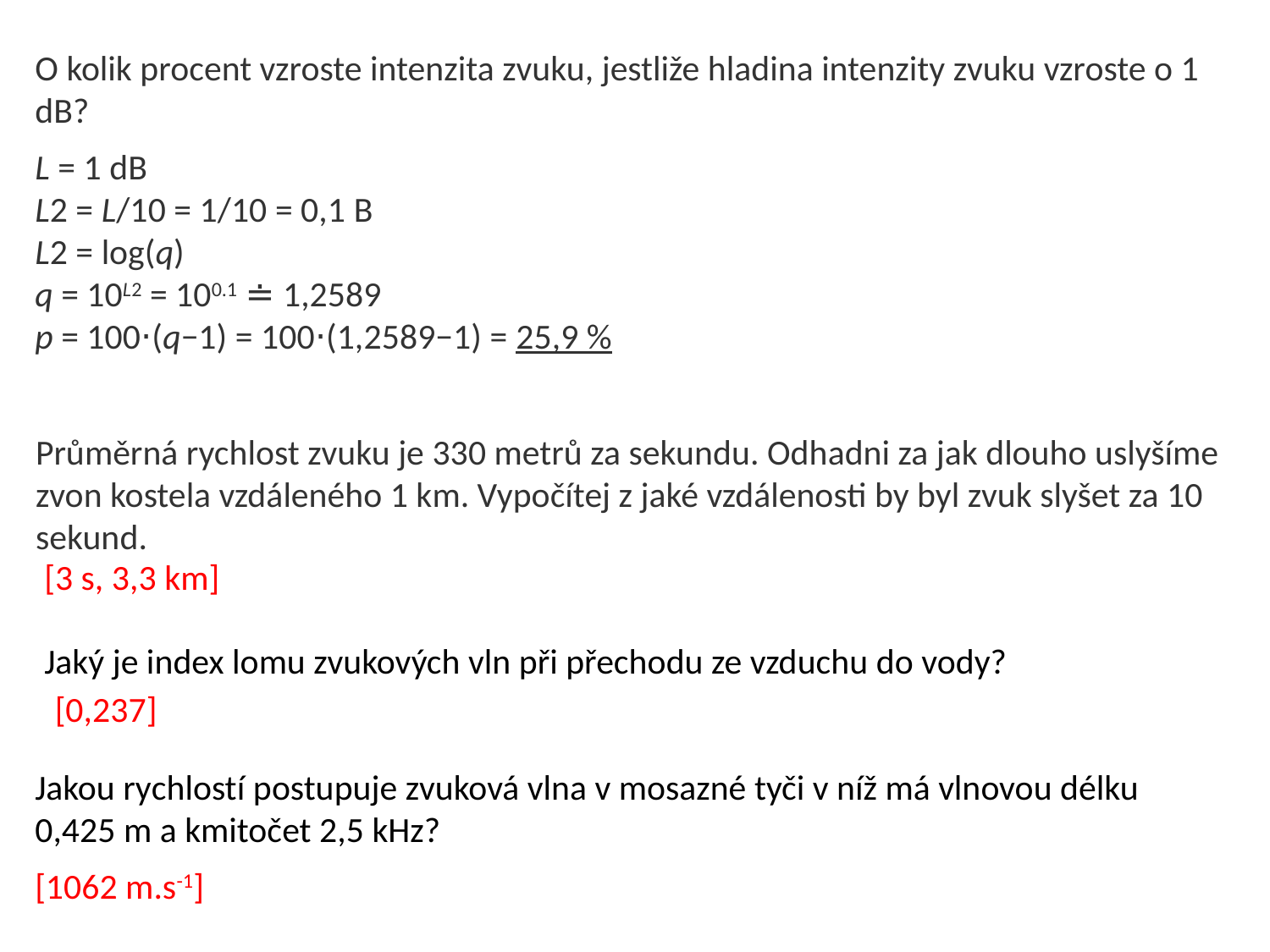

O kolik procent vzroste intenzita zvuku, jestliže hladina intenzity zvuku vzroste o 1 dB?
L = 1 dB
L2 ​= L/10 = 1/10 = 0,1 B
L2​ = log(q)
q = 10L2​ = 100.1 ≐ 1,2589
p = 100⋅(q−1) = 100⋅(1,2589−1) = 25,9 %
Průměrná rychlost zvuku je 330 metrů za sekundu. Odhadni za jak dlouho uslyšíme zvon kostela vzdáleného 1 km. Vypočítej z jaké vzdálenosti by byl zvuk slyšet za 10 sekund.
[3 s, 3,3 km]
Jaký je index lomu zvukových vln při přechodu ze vzduchu do vody?
[0,237]
Jakou rychlostí postupuje zvuková vlna v mosazné tyči v níž má vlnovou délku 0,425 m a kmitočet 2,5 kHz?
[1062 m.s-1]